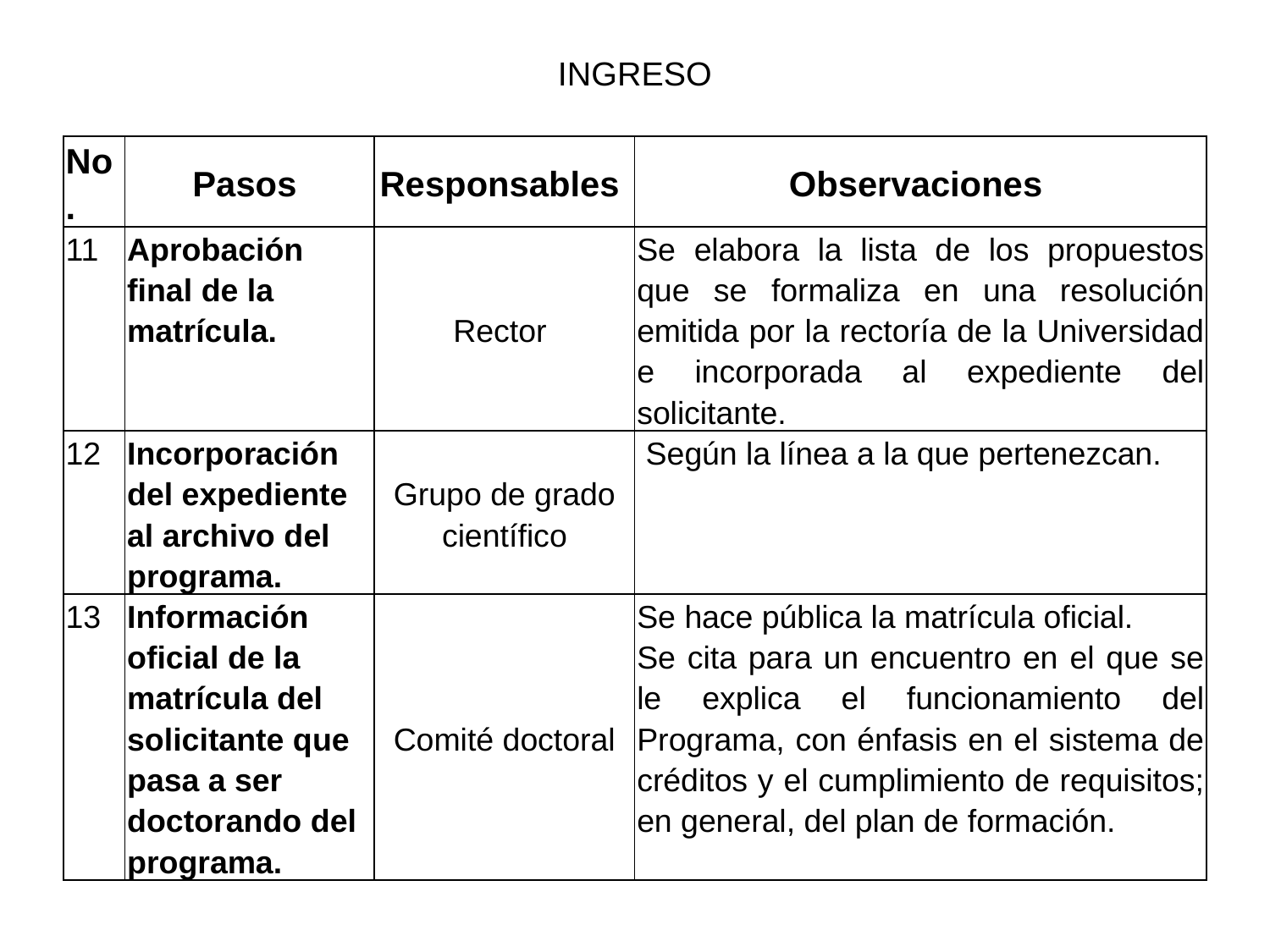

# INGRESO
| No. | Pasos | Responsables | Observaciones |
| --- | --- | --- | --- |
| 11 | Aprobación final de la matrícula. | Rector | Se elabora la lista de los propuestos que se formaliza en una resolución emitida por la rectoría de la Universidad e incorporada al expediente del solicitante. |
| 12 | Incorporación del expediente al archivo del programa. | Grupo de grado científico | Según la línea a la que pertenezcan. |
| 13 | Información oficial de la matrícula del solicitante que pasa a ser doctorando del programa. | Comité doctoral | Se hace pública la matrícula oficial. Se cita para un encuentro en el que se le explica el funcionamiento del Programa, con énfasis en el sistema de créditos y el cumplimiento de requisitos; en general, del plan de formación. |